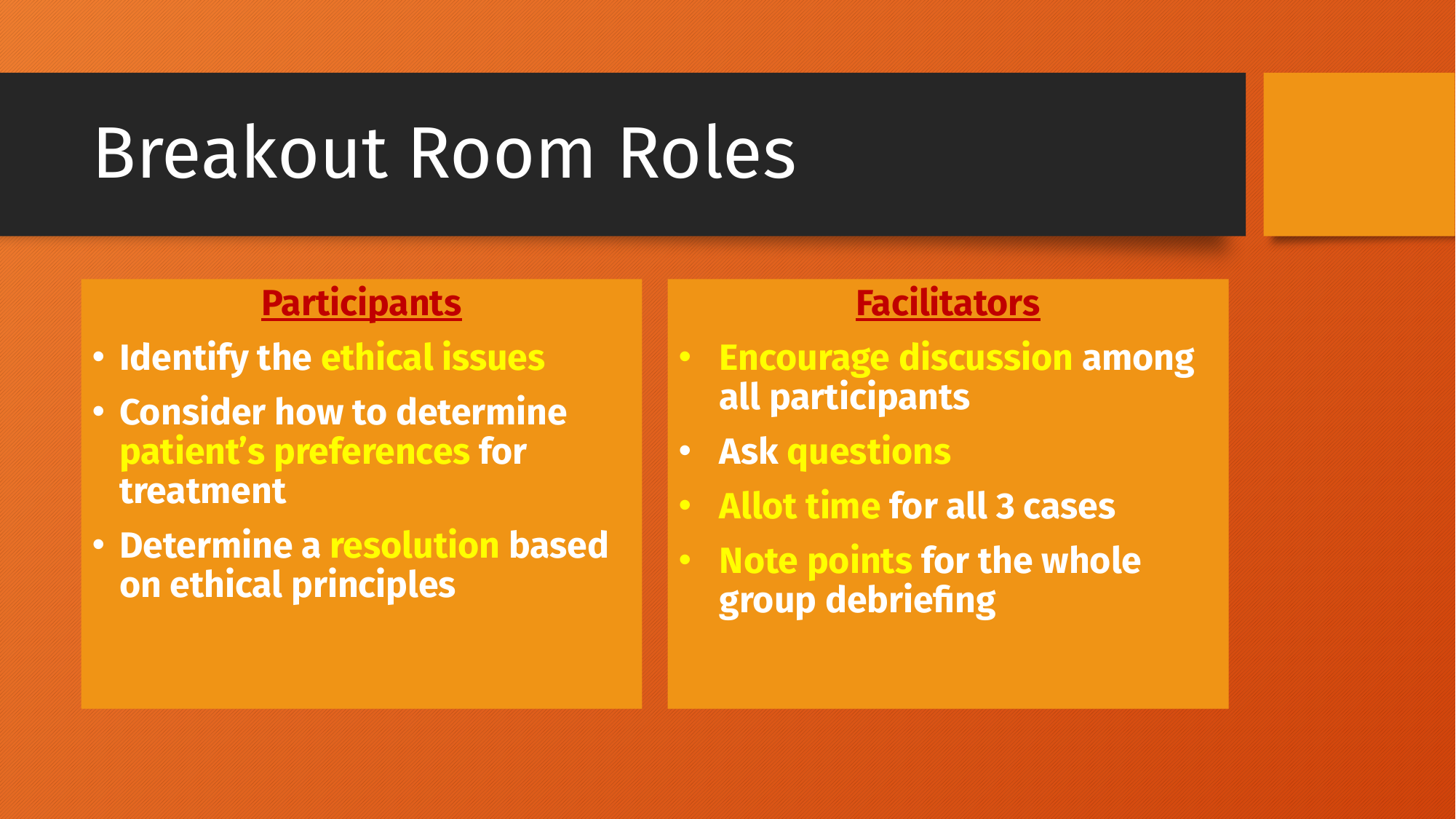

# Breakout Room Roles
Participants
Identify the ethical issues
Consider how to determine patient’s preferences for treatment
Determine a resolution based on ethical principles
Facilitators
Encourage discussion among all participants
Ask questions
Allot time for all 3 cases
Note points for the whole group debriefing